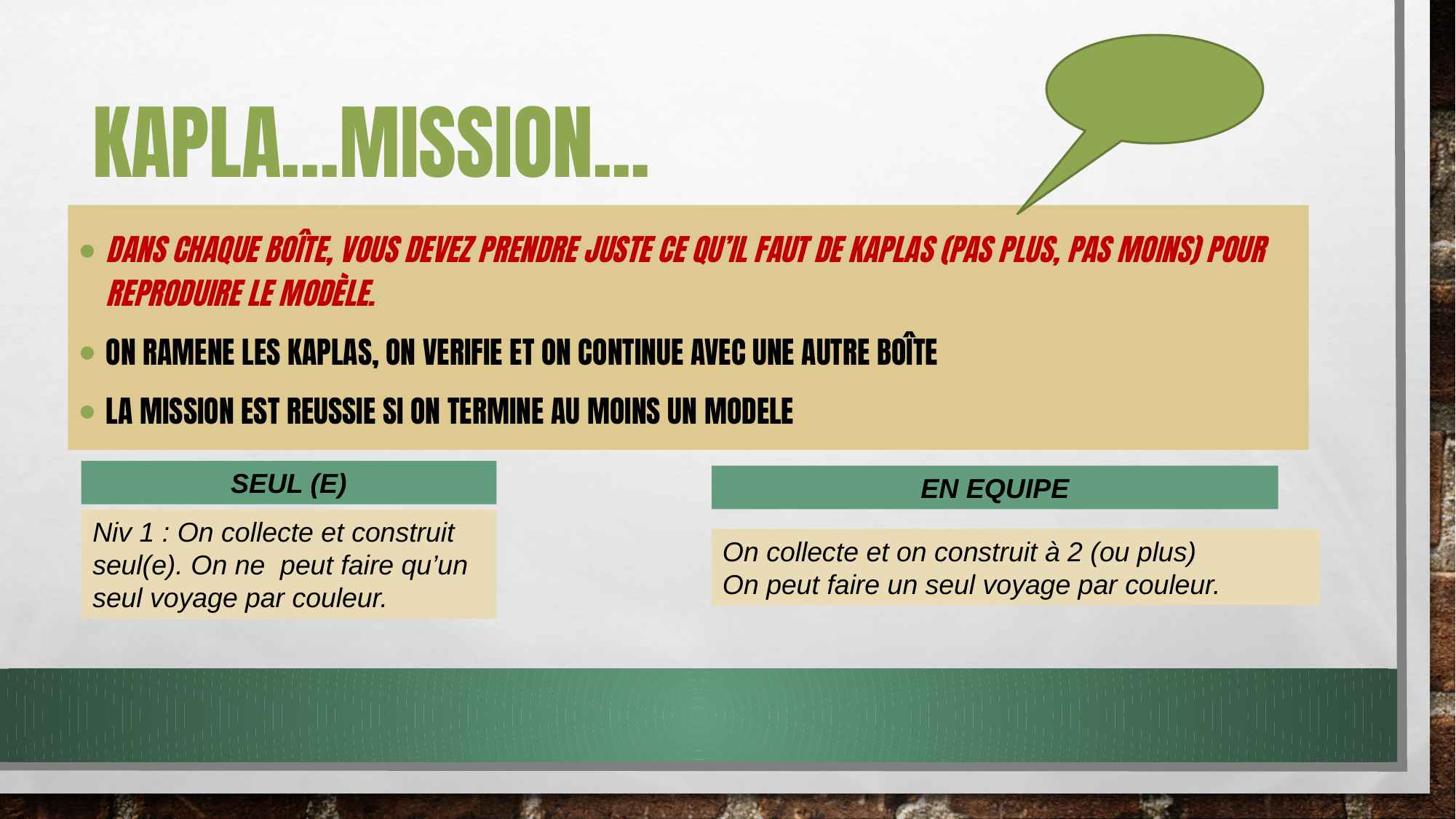

# KAPLA…mission...
DANS CHAQUE BOÎTE, Vous devez PRENDRE juste ce qu’il faut de Kaplas (pas PLUS, PAS MOINS) pour reproduire le modèle.
ON RAMENE LES KAPLAS, ON VERIFIE ET ON CONTINUE AVEC UNE AUTRE Boîte
LA MISSION EST REUSSIE SI ON TERMINE AU MOINS UN MODELE
SEUL (E)
EN EQUIPE
Niv 1 : On collecte et construit seul(e). On ne  peut faire qu’un seul voyage par couleur.
On collecte et on construit à 2 (ou plus)
On peut faire un seul voyage par couleur.